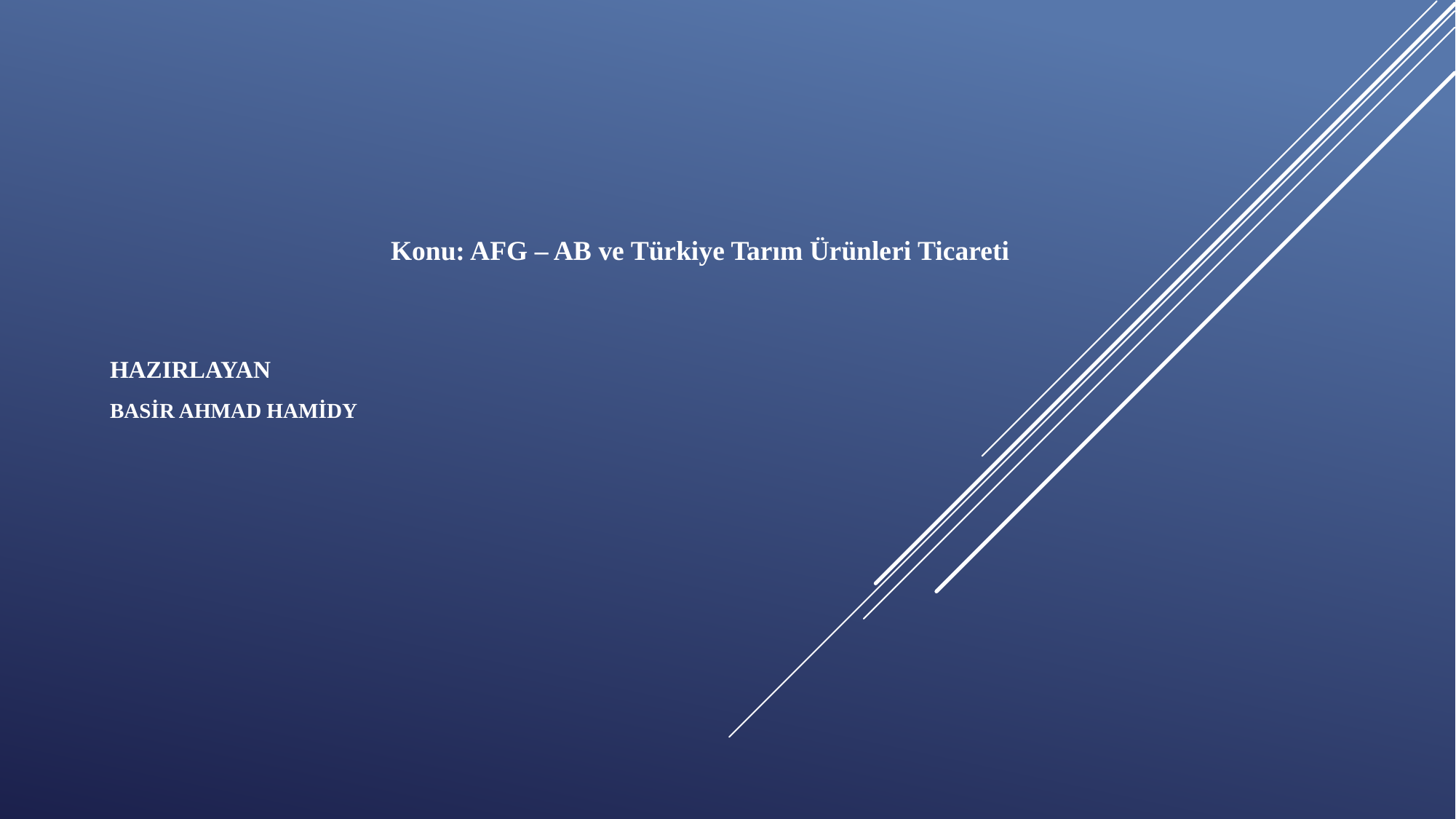

Konu: AFG – AB ve Türkiye Tarım Ürünleri Ticareti

HAZIRLAYAN
BASİR AHMAD HAMİDY